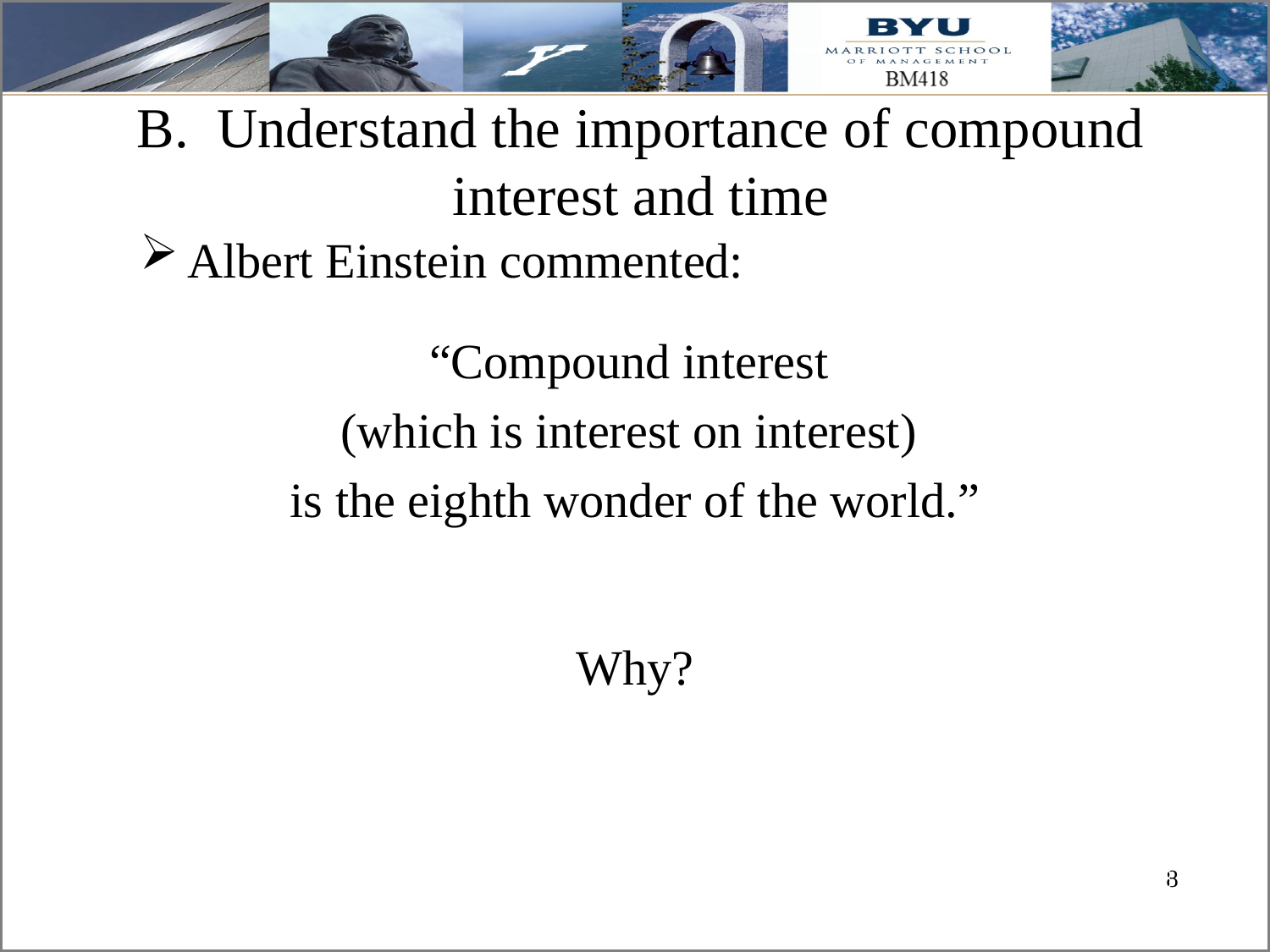

# B.  Understand the importance of compound interest and time
Albert Einstein commented:
“Compound interest
(which is interest on interest)
is the eighth wonder of the world.”

Why?